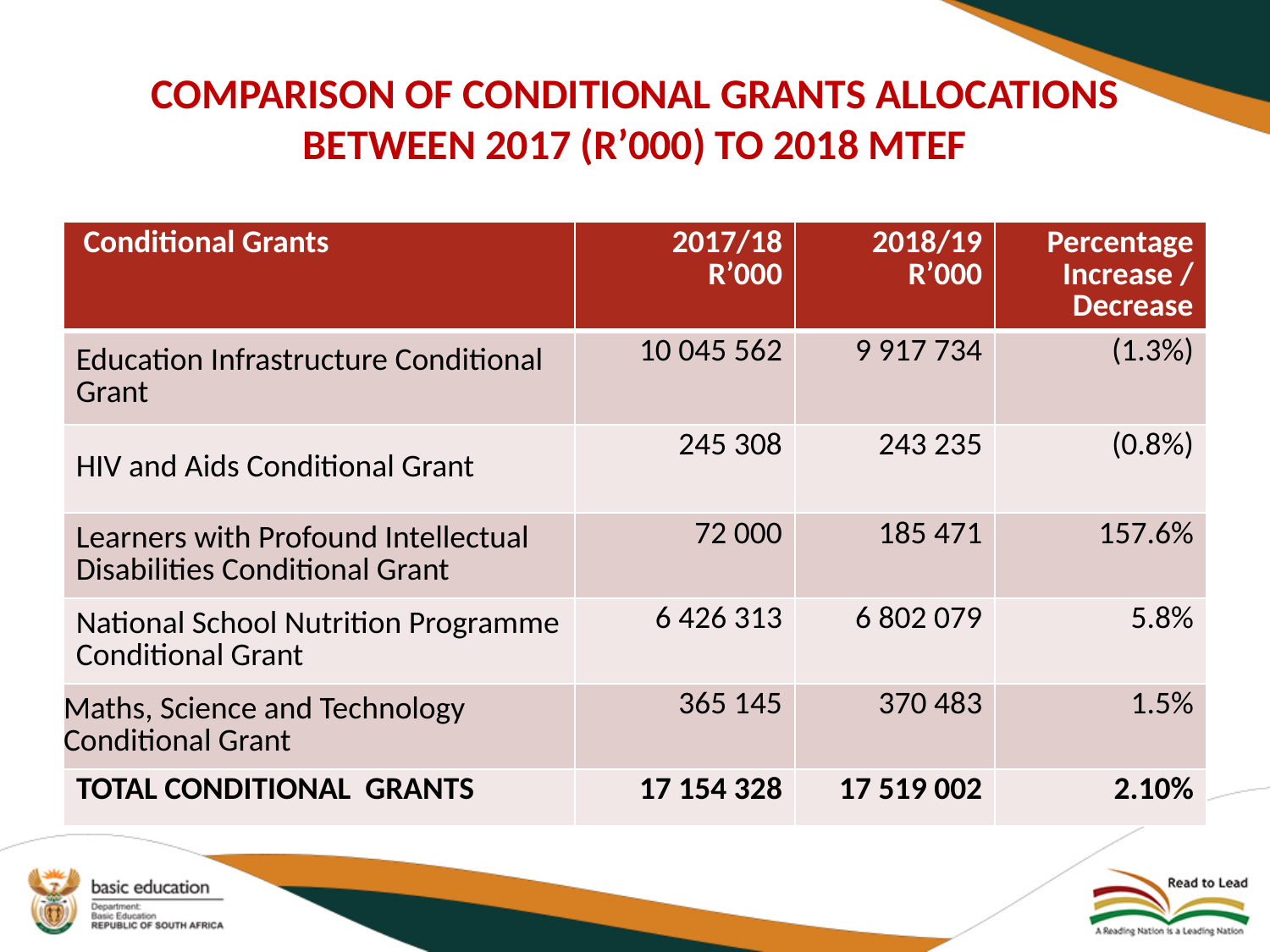

# COMPARISON OF CONDITIONAL GRANTS ALLOCATIONS BETWEEN 2017 (R’000) TO 2018 MTEF
| Conditional Grants | 2017/18 R’000 | 2018/19 R’000 | Percentage Increase / Decrease |
| --- | --- | --- | --- |
| Education Infrastructure Conditional Grant | 10 045 562 | 9 917 734 | (1.3%) |
| HIV and Aids Conditional Grant | 245 308 | 243 235 | (0.8%) |
| Learners with Profound Intellectual Disabilities Conditional Grant | 72 000 | 185 471 | 157.6% |
| National School Nutrition Programme Conditional Grant | 6 426 313 | 6 802 079 | 5.8% |
| Maths, Science and Technology Conditional Grant | 365 145 | 370 483 | 1.5% |
| TOTAL CONDITIONAL GRANTS | 17 154 328 | 17 519 002 | 2.10% |